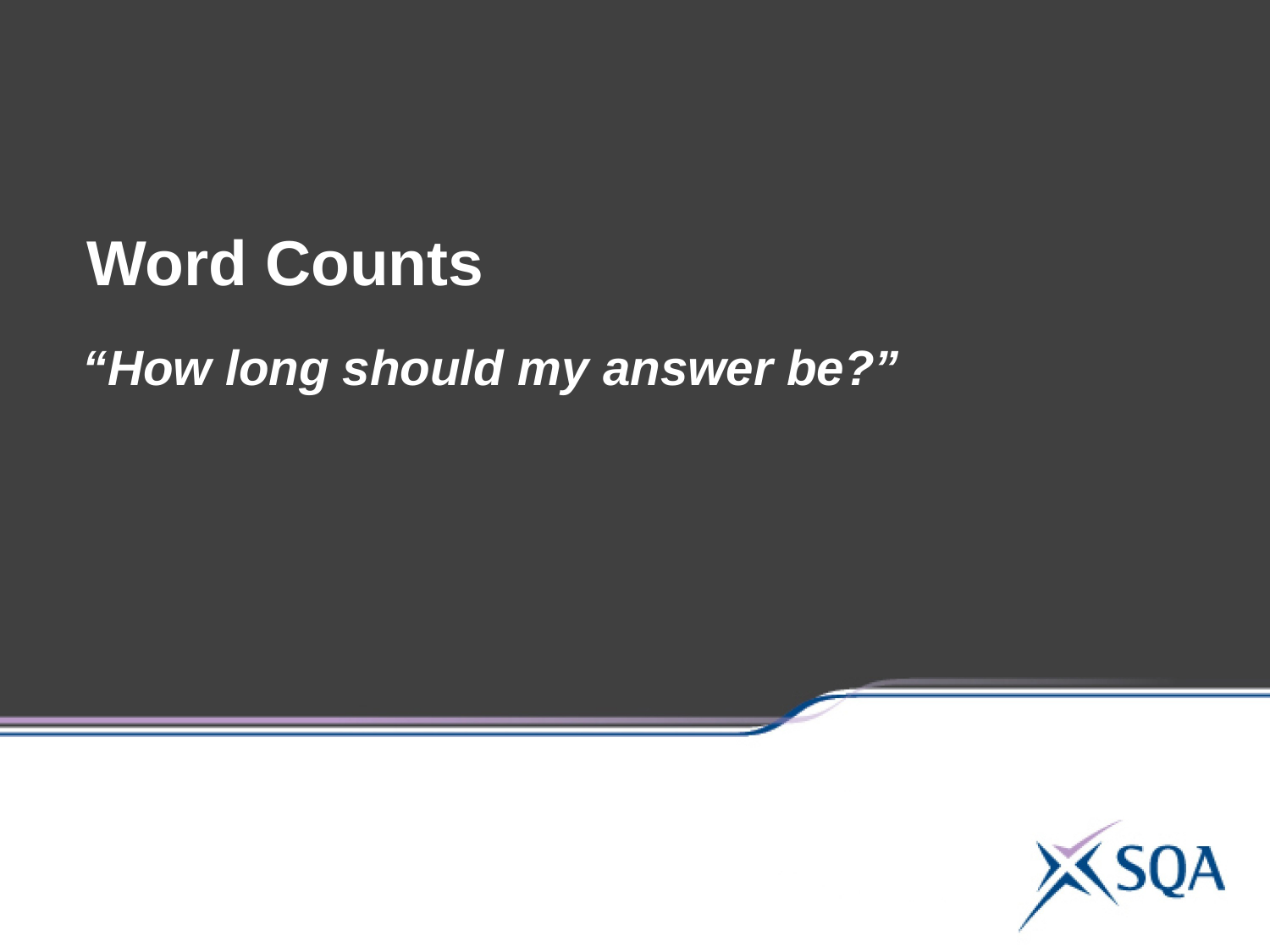

Word Counts
“How long should my answer be?”